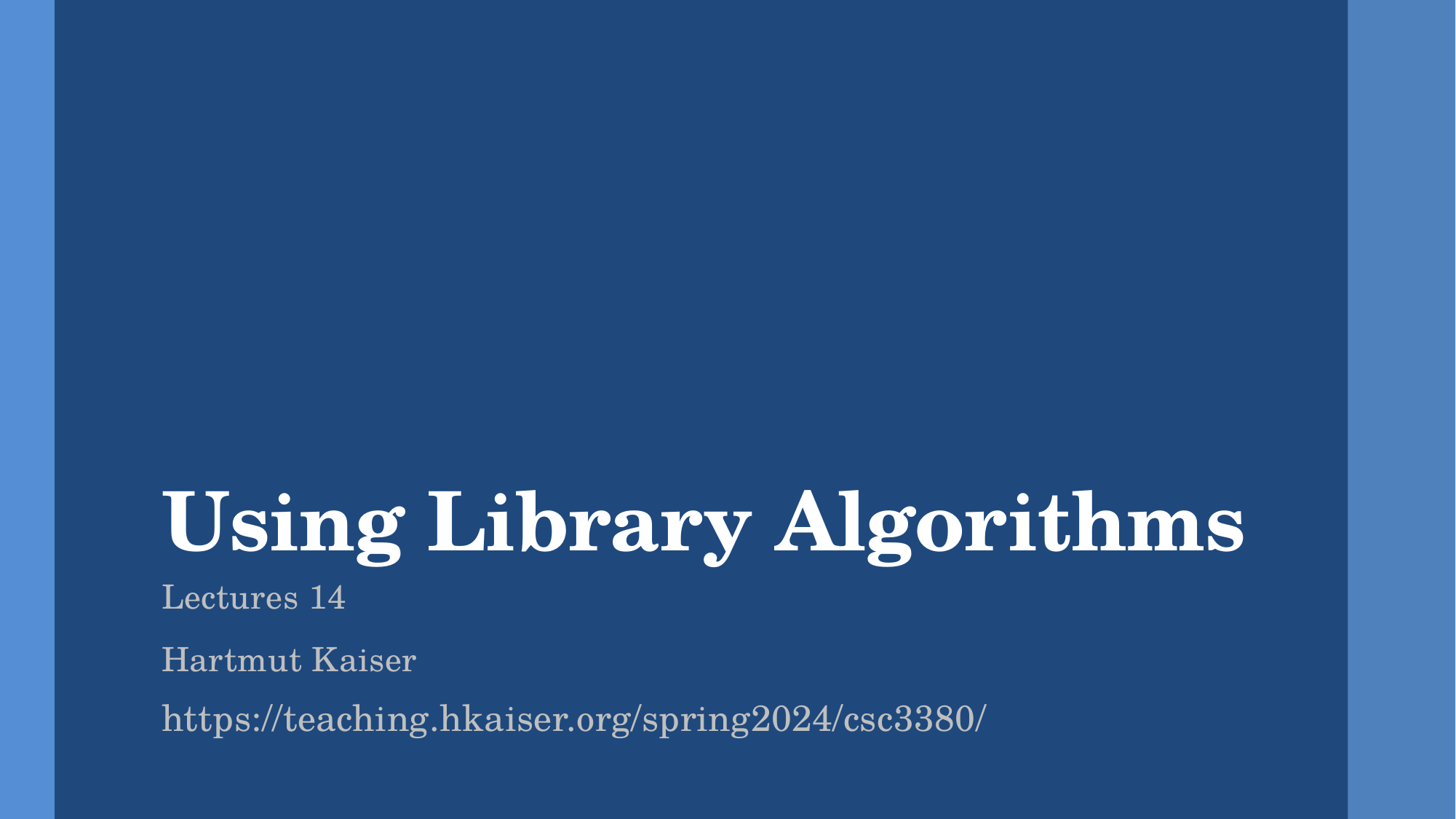

# Using Library Algorithms
Lectures 14
Hartmut Kaiser
https://teaching.hkaiser.org/spring2024/csc3380/